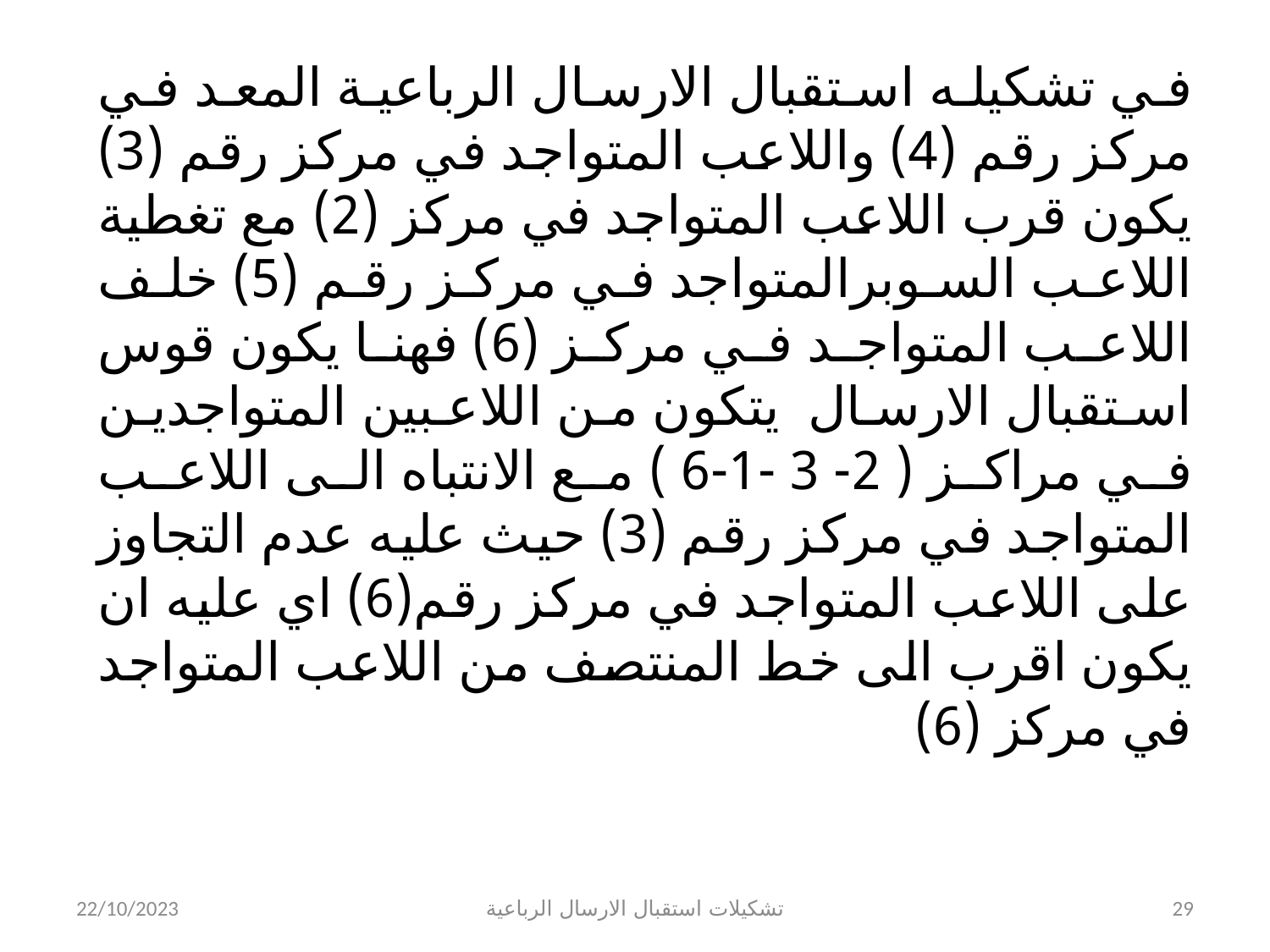

في تشكيله استقبال الارسال الرباعية المعد في مركز رقم (4) واللاعب المتواجد في مركز رقم (3) يكون قرب اللاعب المتواجد في مركز (2) مع تغطية اللاعب السوبرالمتواجد في مركز رقم (5) خلف اللاعب المتواجد في مركز (6) فهنا يكون قوس استقبال الارسال  يتكون من اللاعبين المتواجدين في مراكز ( 2- 3 -1-6 ) مع الانتباه الى اللاعب المتواجد في مركز رقم (3) حيث عليه عدم التجاوز على اللاعب المتواجد في مركز رقم(6) اي عليه ان يكون اقرب الى خط المنتصف من اللاعب المتواجد في مركز (6)
22/10/2023
تشكيلات استقبال الارسال الرباعية
29